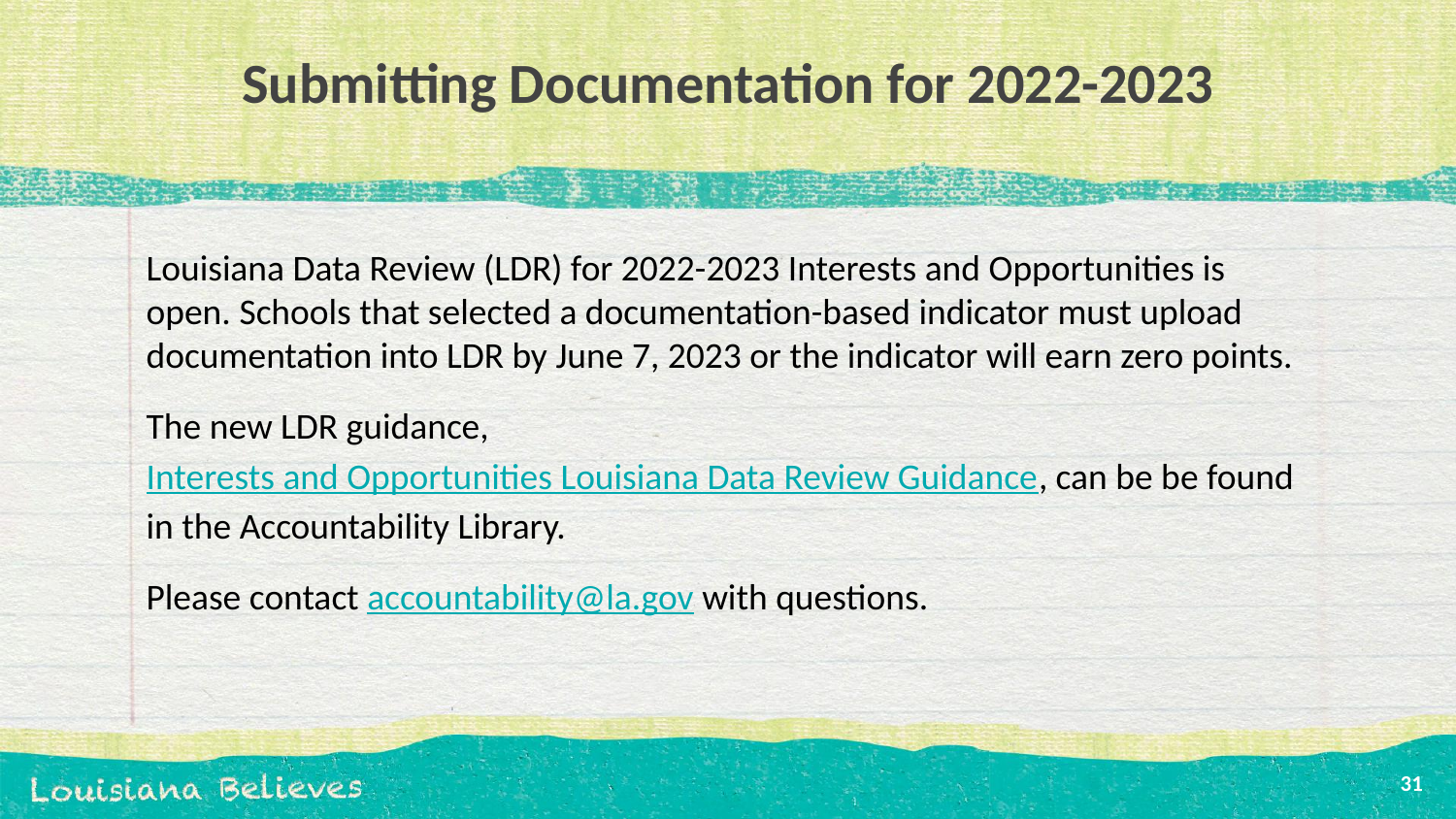

# Submitting Documentation for 2022-2023
Louisiana Data Review (LDR) for 2022-2023 Interests and Opportunities is open. Schools that selected a documentation-based indicator must upload documentation into LDR by June 7, 2023 or the indicator will earn zero points.
The new LDR guidance, Interests and Opportunities Louisiana Data Review Guidance, can be be found in the Accountability Library.
Please contact accountability@la.gov with questions.